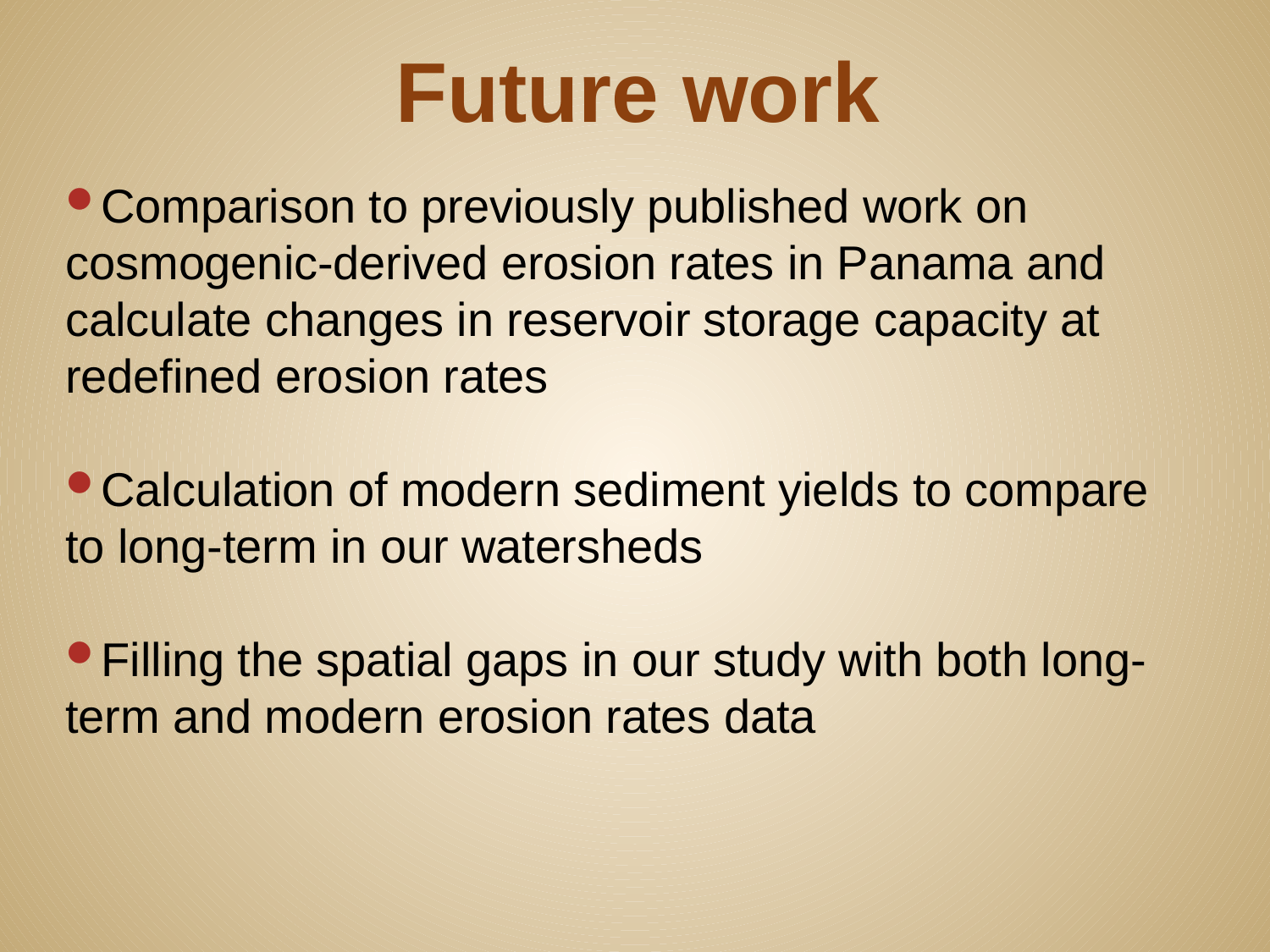

# Future work
Comparison to previously published work on cosmogenic-derived erosion rates in Panama and calculate changes in reservoir storage capacity at redefined erosion rates

Calculation of modern sediment yields to compare to long-term in our watersheds

Filling the spatial gaps in our study with both long-term and modern erosion rates data